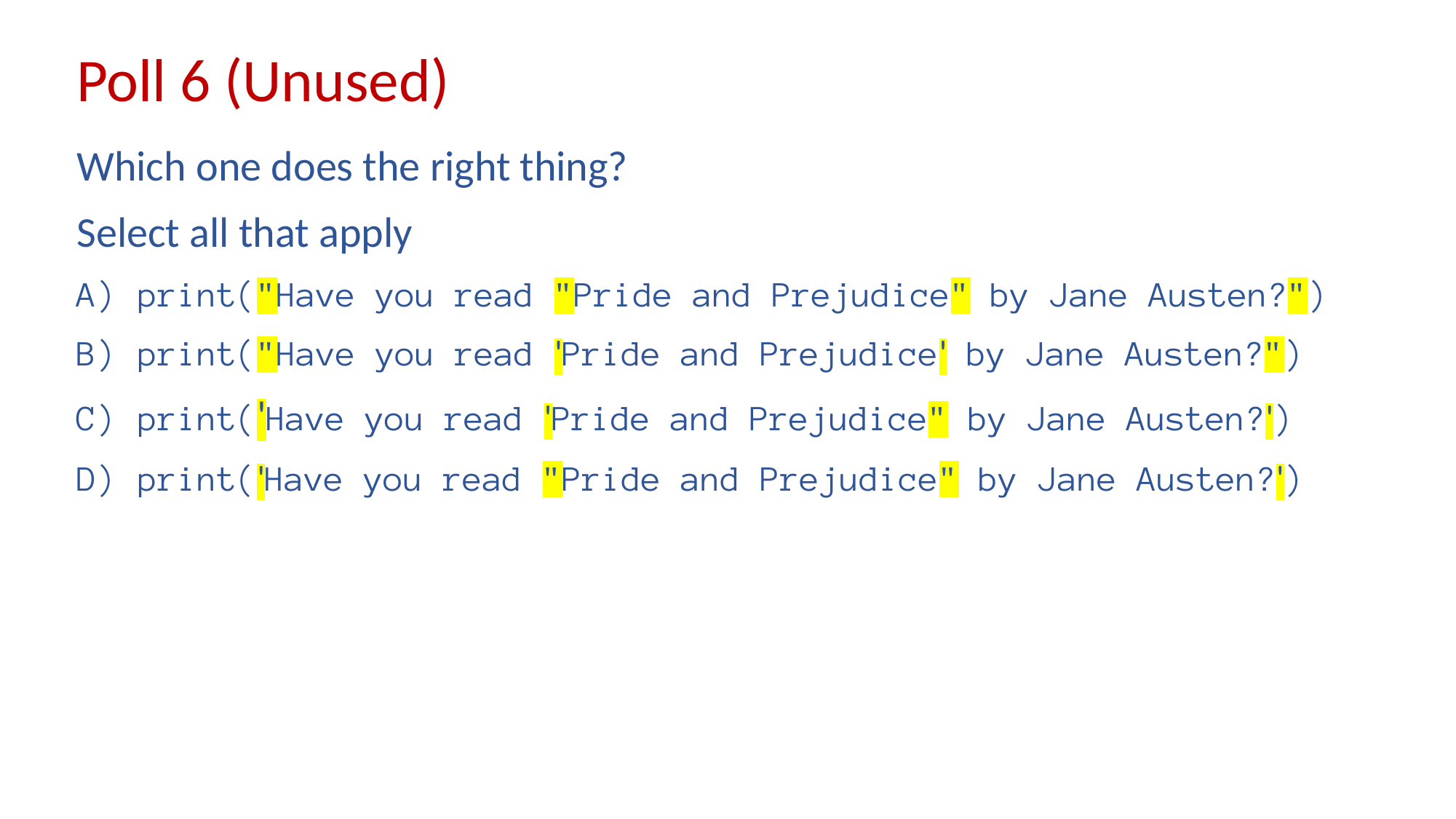

# Poll 6 (Unused)
Which one does the right thing?
Select all that apply
print("Have you read "Pride and Prejudice" by Jane Austen?")
print("Have you read 'Pride and Prejudice' by Jane Austen?")
print('Have you read 'Pride and Prejudice" by Jane Austen?')
print('Have you read "Pride and Prejudice" by Jane Austen?')